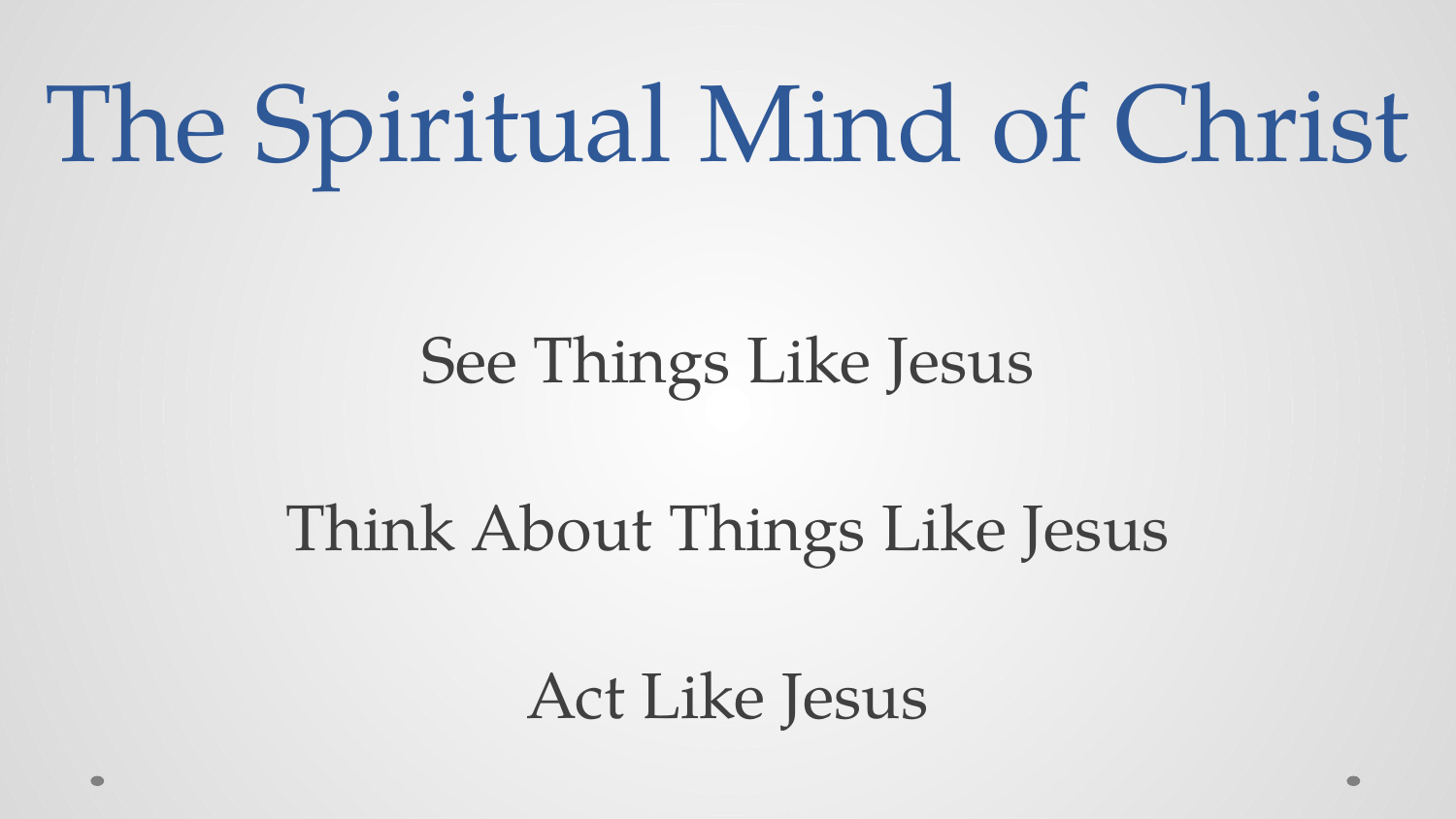

# The Spiritual Mind of Christ
See Things Like Jesus
Think About Things Like Jesus
Act Like Jesus